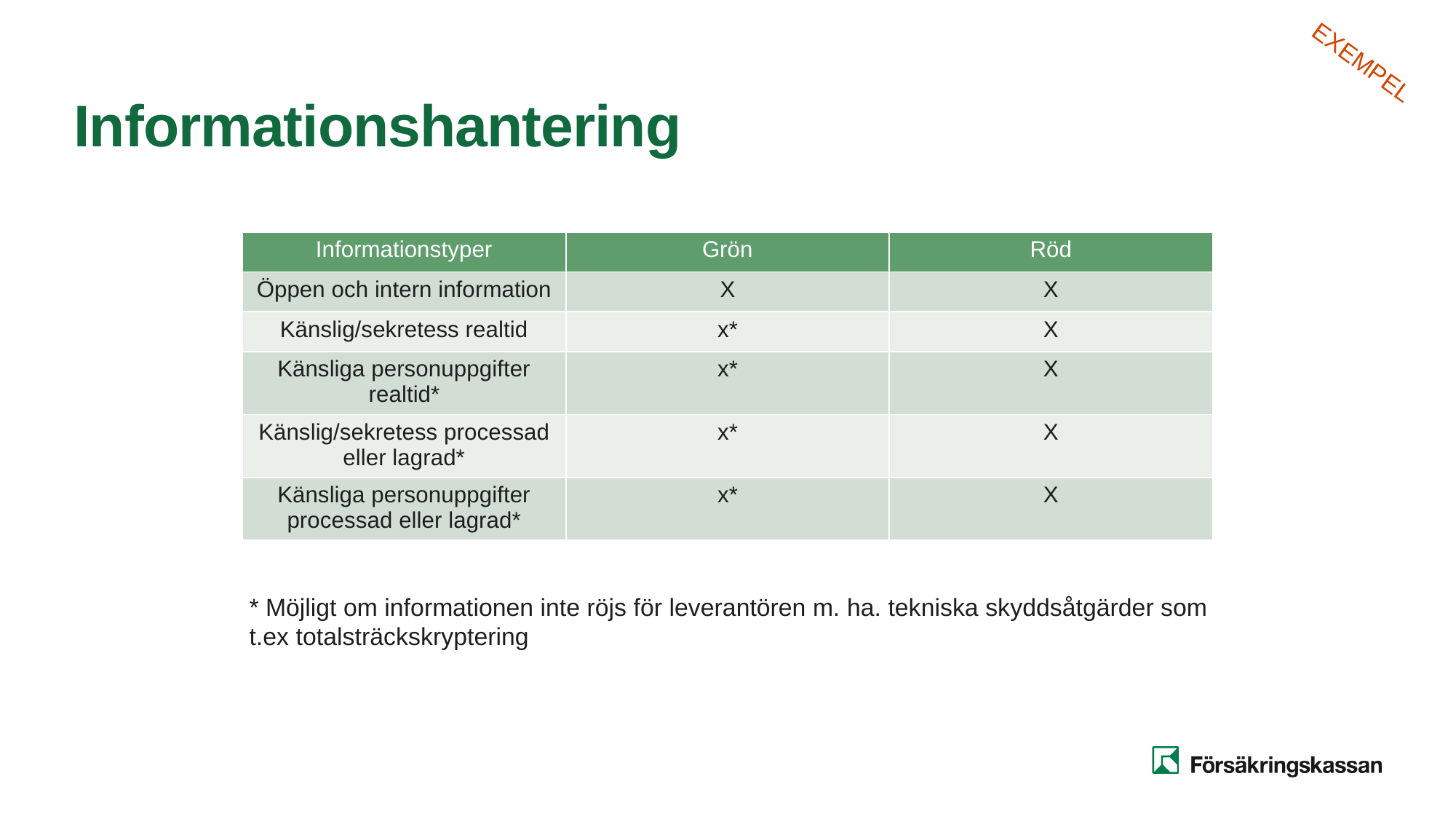

# Informationshantering
EXEMPEL
| Informationstyper | Grön | Röd |
| --- | --- | --- |
| Öppen och intern information | X | X |
| Känslig/sekretess realtid | x\* | X |
| Känsliga personuppgifter realtid\* | x\* | X |
| Känslig/sekretess processad eller lagrad\* | x\* | X |
| Känsliga personuppgifter processad eller lagrad\* | x\* | X |
* Möjligt om informationen inte röjs för leverantören m. ha. tekniska skyddsåtgärder som t.ex totalsträckskryptering